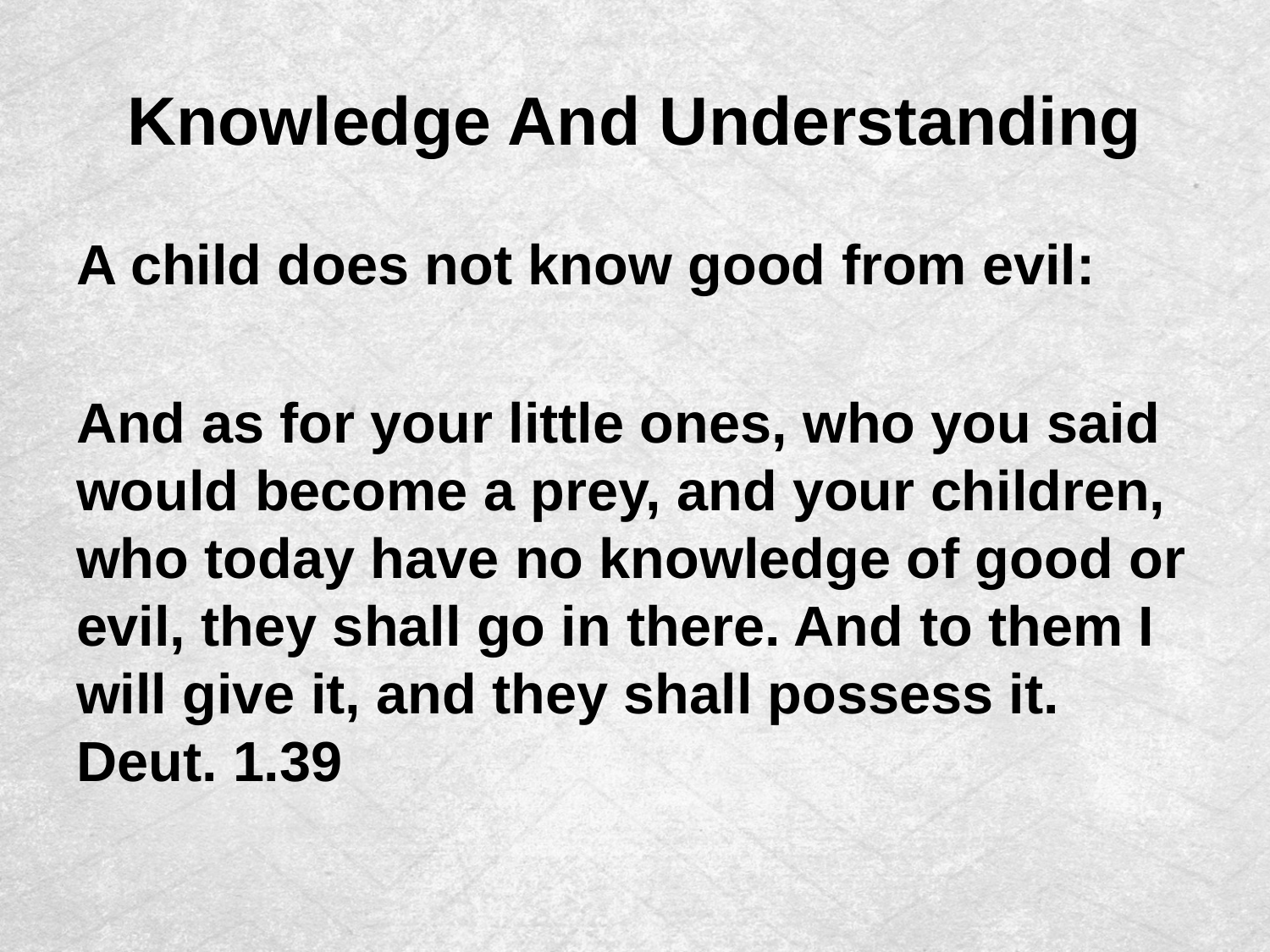

# Knowledge And Understanding
A child does not know good from evil:

And as for your little ones, who you said would become a prey, and your children, who today have no knowledge of good or evil, they shall go in there. And to them I will give it, and they shall possess it. Deut. 1.39